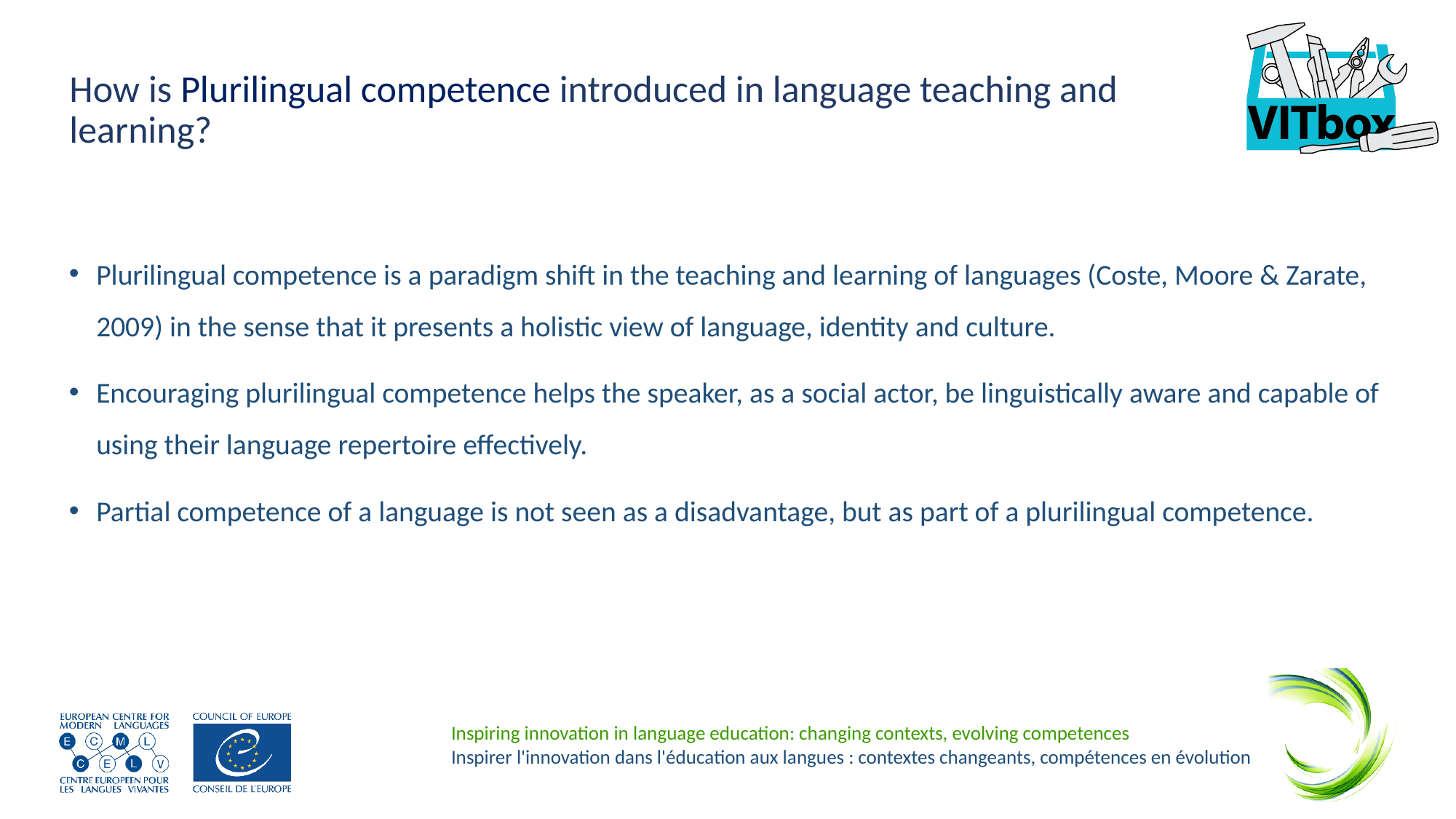

# How is Plurilingual competence introduced in language teaching and learning?
Plurilingual competence is a paradigm shift in the teaching and learning of languages (Coste, Moore & Zarate, 2009) in the sense that it presents a holistic view of language, identity and culture.
Encouraging plurilingual competence helps the speaker, as a social actor, be linguistically aware and capable of using their language repertoire effectively.
Partial competence of a language is not seen as a disadvantage, but as part of a plurilingual competence.